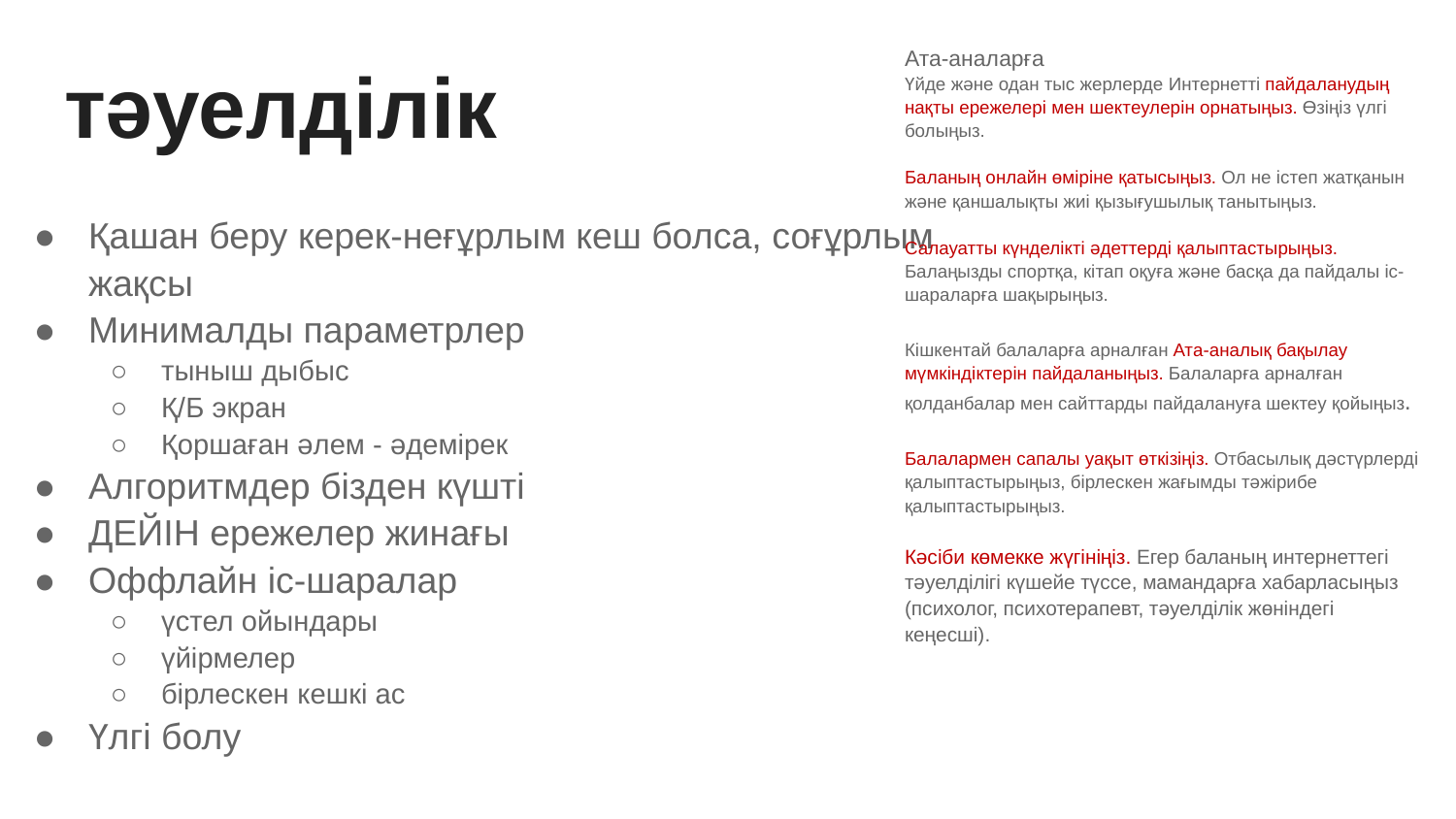

Ата-аналарға
Үйде және одан тыс жерлерде Интернетті пайдаланудың нақты ережелері мен шектеулерін орнатыңыз. Өзіңіз үлгі болыңыз.

Баланың онлайн өміріне қатысыңыз. Ол не істеп жатқанын және қаншалықты жиі қызығушылық танытыңыз.

Салауатты күнделікті әдеттерді қалыптастырыңыз. Балаңызды спортқа, кітап оқуға және басқа да пайдалы іс-шараларға шақырыңыз.

Кішкентай балаларға арналған Ата-аналық бақылау мүмкіндіктерін пайдаланыңыз. Балаларға арналған қолданбалар мен сайттарды пайдалануға шектеу қойыңыз.

Балалармен сапалы уақыт өткізіңіз. Отбасылық дәстүрлерді қалыптастырыңыз, бірлескен жағымды тәжірибе қалыптастырыңыз.

Кәсіби көмекке жүгініңіз. Егер баланың интернеттегі тәуелділігі күшейе түссе, мамандарға хабарласыңыз (психолог, психотерапевт, тәуелділік жөніндегі кеңесші).

# тәуелділік
Қашан беру керек-неғұрлым кеш болса, соғұрлым жақсы
Минималды параметрлер
тыныш дыбыс
Қ/Б экран
Қоршаған әлем - әдемірек
Алгоритмдер бізден күшті
ДЕЙІН ережелер жинағы
Оффлайн іс-шаралар
үстел ойындары
үйірмелер
бірлескен кешкі ас
Үлгі болу